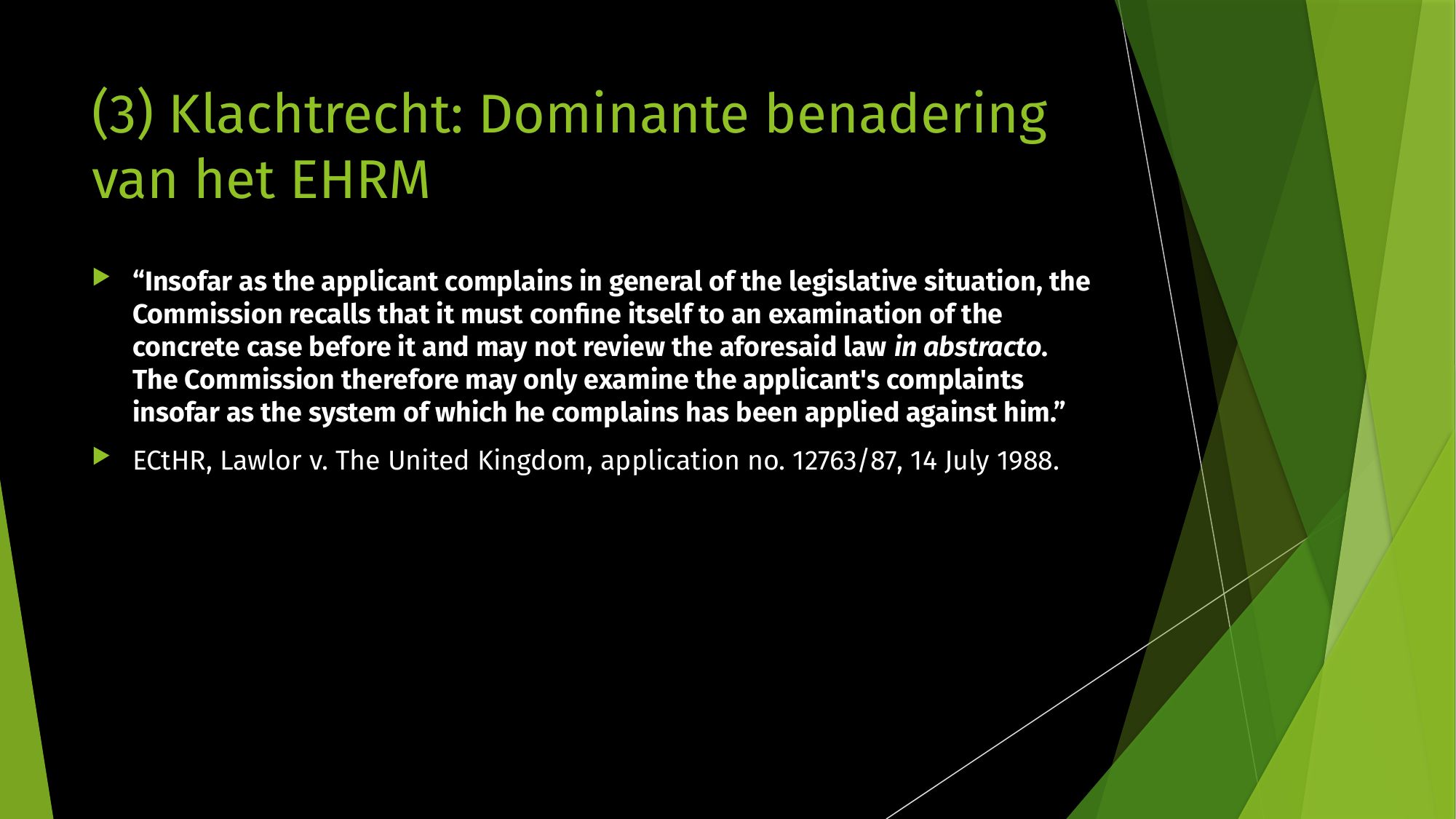

# (3) Klachtrecht: Dominante benadering van het EHRM
“Insofar as the applicant complains in general of the legislative situation, the Commission recalls that it must confine itself to an examination of the concrete case before it and may not review the aforesaid law in abstracto. The Commission therefore may only examine the applicant's complaints insofar as the system of which he complains has been applied against him.”
ECtHR, Lawlor v. The United Kingdom, application no. 12763/87, 14 July 1988.